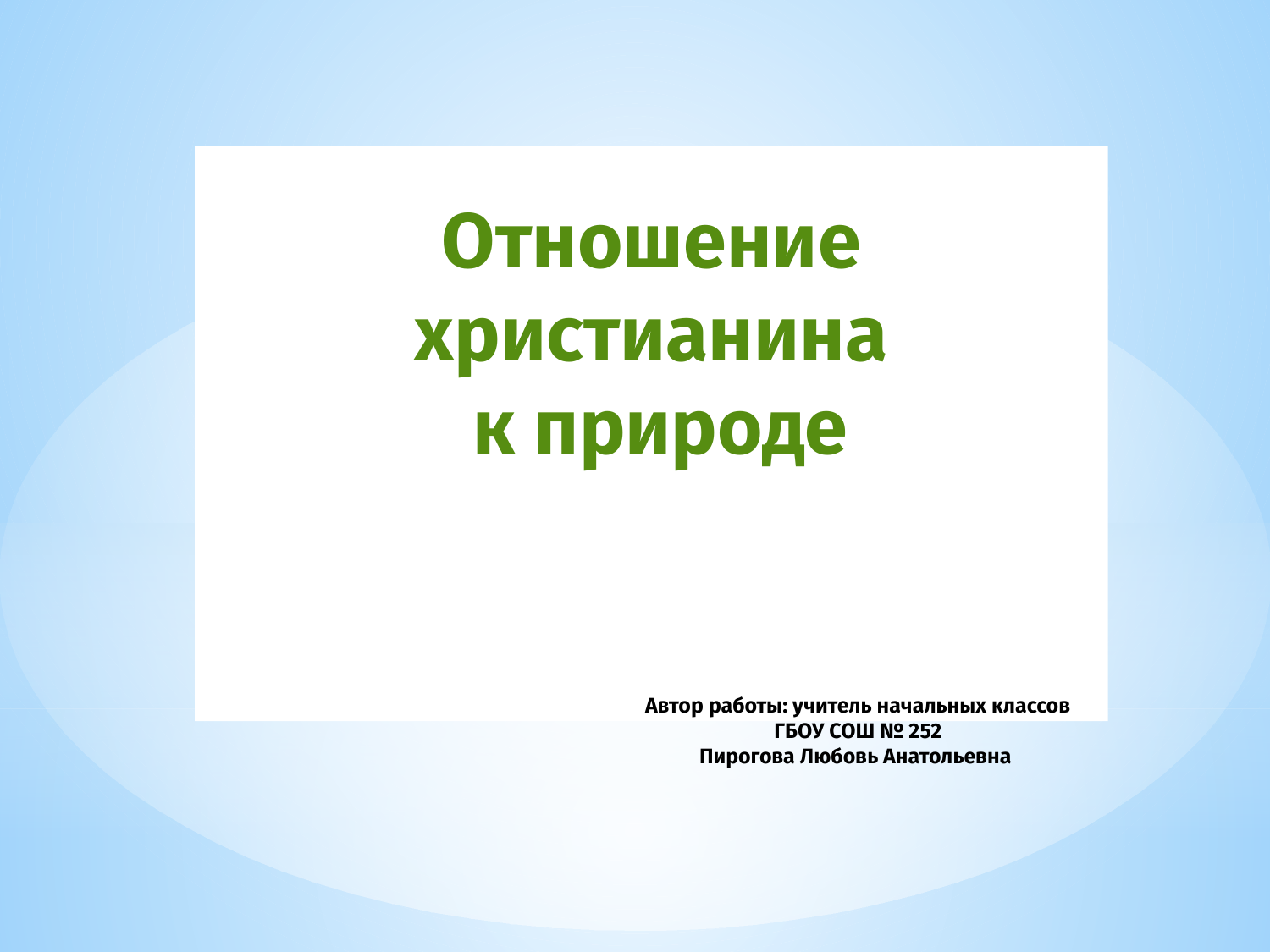

Отношение
христианина
 к природе

Автор работы: учитель начальных классов
ГБОУ СОШ № 252
Пирогова Любовь Анатольевна